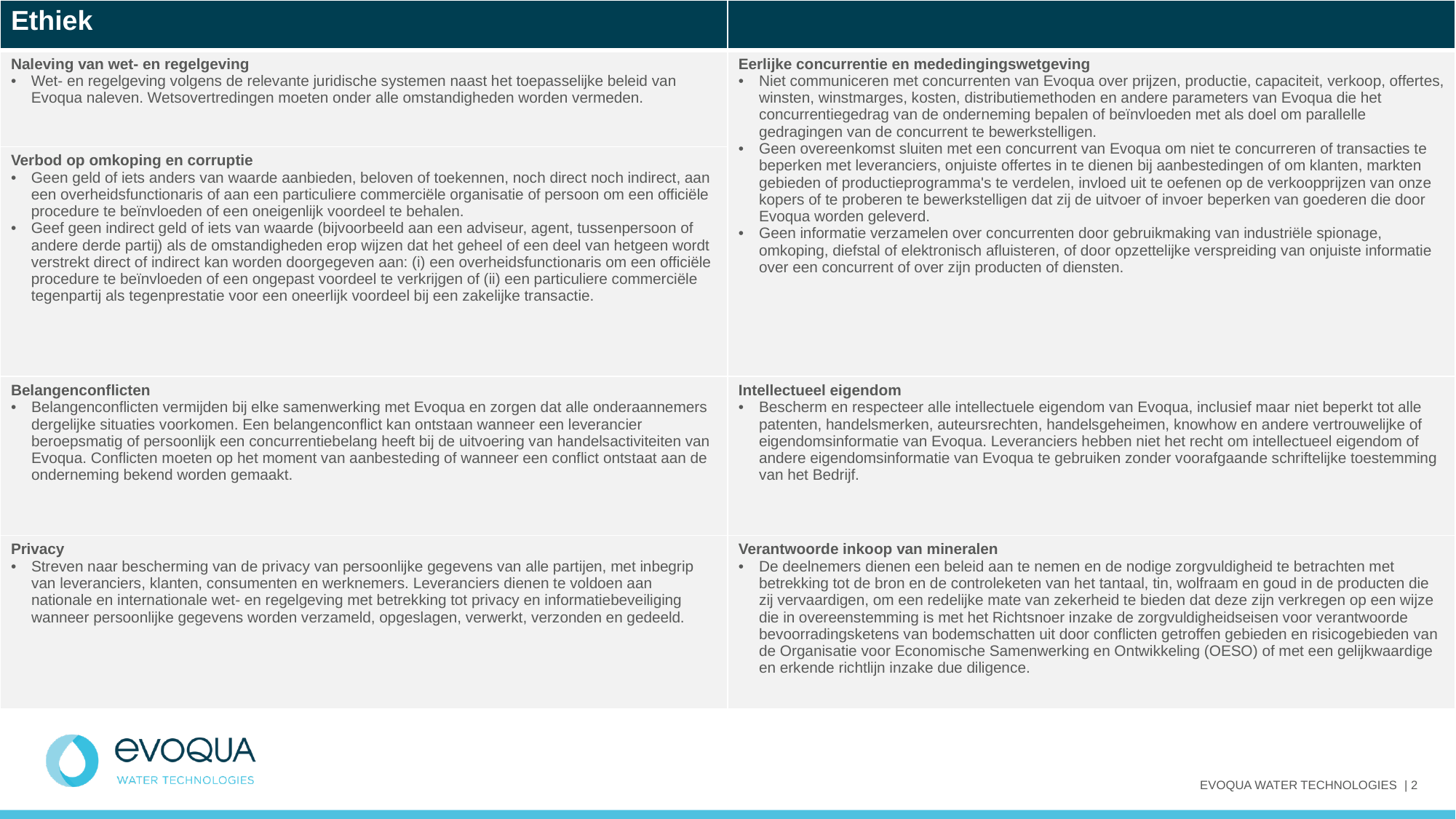

| Ethiek |  |
| --- | --- |
| Naleving van wet- en regelgeving Wet- en regelgeving volgens de relevante juridische systemen naast het toepasselijke beleid van Evoqua naleven. Wetsovertredingen moeten onder alle omstandigheden worden vermeden. | Eerlijke concurrentie en mededingingswetgeving Niet communiceren met concurrenten van Evoqua over prijzen, productie, capaciteit, verkoop, offertes, winsten, winstmarges, kosten, distributiemethoden en andere parameters van Evoqua die het concurrentiegedrag van de onderneming bepalen of beïnvloeden met als doel om parallelle gedragingen van de concurrent te bewerkstelligen. Geen overeenkomst sluiten met een concurrent van Evoqua om niet te concurreren of transacties te beperken met leveranciers, onjuiste offertes in te dienen bij aanbestedingen of om klanten, markten gebieden of productieprogramma's te verdelen, invloed uit te oefenen op de verkoopprijzen van onze kopers of te proberen te bewerkstelligen dat zij de uitvoer of invoer beperken van goederen die door Evoqua worden geleverd. Geen informatie verzamelen over concurrenten door gebruikmaking van industriële spionage, omkoping, diefstal of elektronisch afluisteren, of door opzettelijke verspreiding van onjuiste informatie over een concurrent of over zijn producten of diensten. |
| Verbod op omkoping en corruptie Geen geld of iets anders van waarde aanbieden, beloven of toekennen, noch direct noch indirect, aan een overheidsfunctionaris of aan een particuliere commerciële organisatie of persoon om een officiële procedure te beïnvloeden of een oneigenlijk voordeel te behalen. Geef geen indirect geld of iets van waarde (bijvoorbeeld aan een adviseur, agent, tussenpersoon of andere derde partij) als de omstandigheden erop wijzen dat het geheel of een deel van hetgeen wordt verstrekt direct of indirect kan worden doorgegeven aan: (i) een overheidsfunctionaris om een officiële procedure te beïnvloeden of een ongepast voordeel te verkrijgen of (ii) een particuliere commerciële tegenpartij als tegenprestatie voor een oneerlijk voordeel bij een zakelijke transactie. |  |
| Belangenconflicten Belangenconflicten vermijden bij elke samenwerking met Evoqua en zorgen dat alle onderaannemers dergelijke situaties voorkomen. Een belangenconflict kan ontstaan wanneer een leverancier beroepsmatig of persoonlijk een concurrentiebelang heeft bij de uitvoering van handelsactiviteiten van Evoqua. Conflicten moeten op het moment van aanbesteding of wanneer een conflict ontstaat aan de onderneming bekend worden gemaakt. | Intellectueel eigendom Bescherm en respecteer alle intellectuele eigendom van Evoqua, inclusief maar niet beperkt tot alle patenten, handelsmerken, auteursrechten, handelsgeheimen, knowhow en andere vertrouwelijke of eigendomsinformatie van Evoqua. Leveranciers hebben niet het recht om intellectueel eigendom of andere eigendomsinformatie van Evoqua te gebruiken zonder voorafgaande schriftelijke toestemming van het Bedrijf. |
| Privacy Streven naar bescherming van de privacy van persoonlijke gegevens van alle partijen, met inbegrip van leveranciers, klanten, consumenten en werknemers. Leveranciers dienen te voldoen aan nationale en internationale wet- en regelgeving met betrekking tot privacy en informatiebeveiliging wanneer persoonlijke gegevens worden verzameld, opgeslagen, verwerkt, verzonden en gedeeld. | Verantwoorde inkoop van mineralen De deelnemers dienen een beleid aan te nemen en de nodige zorgvuldigheid te betrachten met betrekking tot de bron en de controleketen van het tantaal, tin, wolfraam en goud in de producten die zij vervaardigen, om een redelijke mate van zekerheid te bieden dat deze zijn verkregen op een wijze die in overeenstemming is met het Richtsnoer inzake de zorgvuldigheidseisen voor verantwoorde bevoorradingsketens van bodemschatten uit door conflicten getroffen gebieden en risicogebieden van de Organisatie voor Economische Samenwerking en Ontwikkeling (OESO) of met een gelijkwaardige en erkende richtlijn inzake due diligence. |
EVOQUA WATER TECHNOLOGIES  | 2